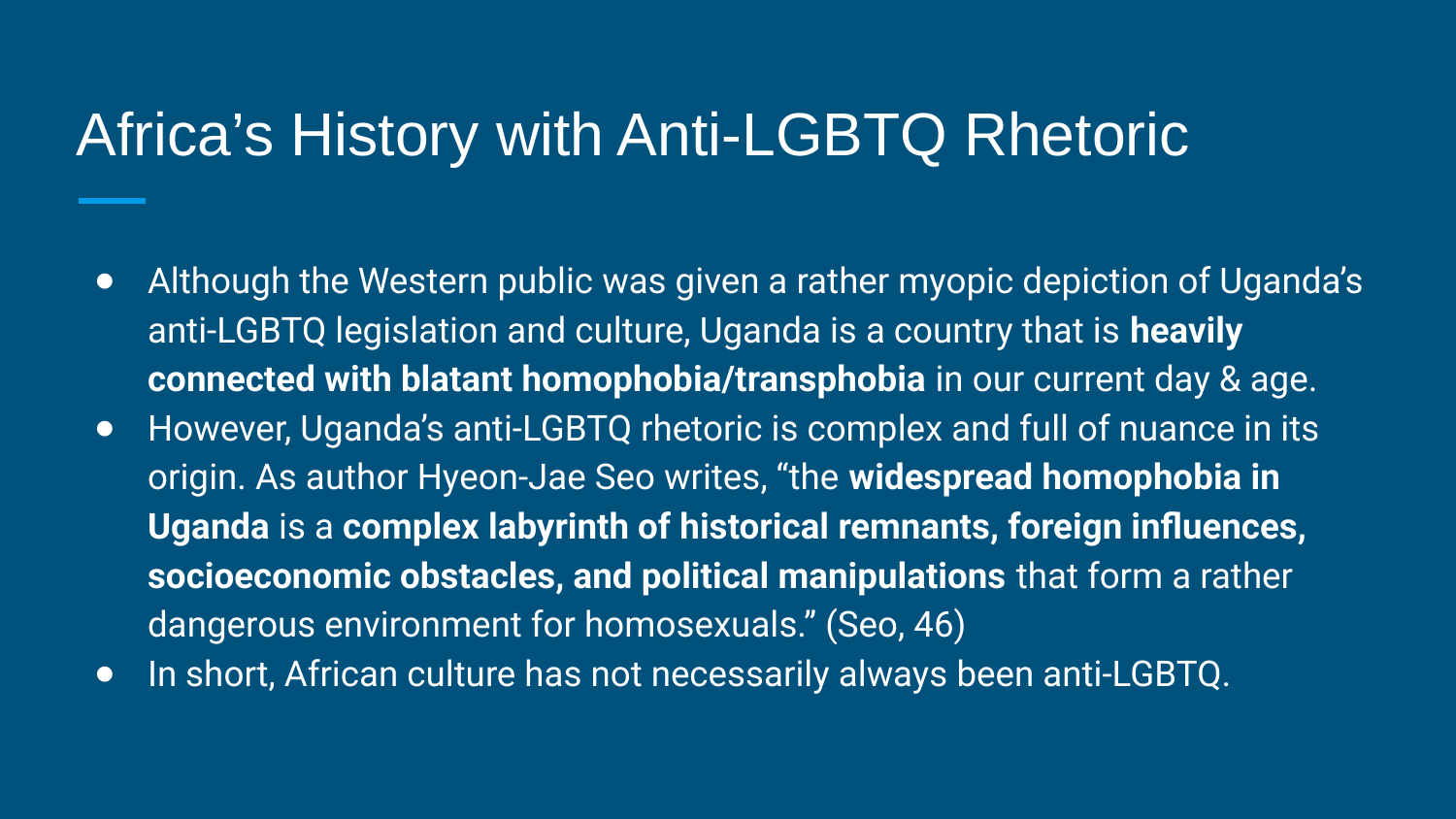

# Africa’s History with Anti-LGBTQ Rhetoric
Although the Western public was given a rather myopic depiction of Uganda’s anti-LGBTQ legislation and culture, Uganda is a country that is heavily connected with blatant homophobia/transphobia in our current day & age.
However, Uganda’s anti-LGBTQ rhetoric is complex and full of nuance in its origin. As author Hyeon-Jae Seo writes, “the widespread homophobia in Uganda is a complex labyrinth of historical remnants, foreign influences, socioeconomic obstacles, and political manipulations that form a rather dangerous environment for homosexuals.” (Seo, 46)
In short, African culture has not necessarily always been anti-LGBTQ.